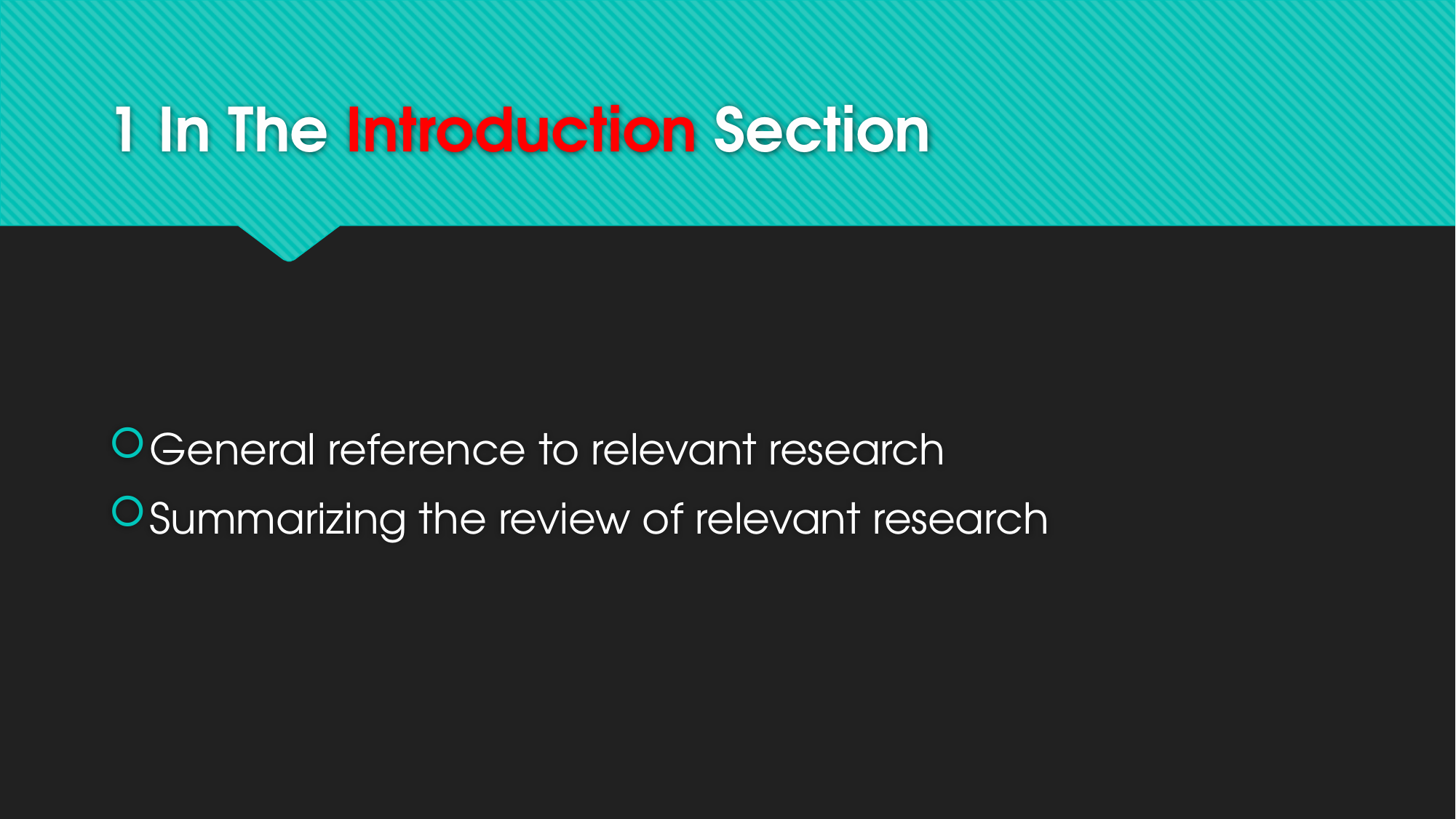

# 1 In The Introduction Section
General reference to relevant research
Summarizing the review of relevant research